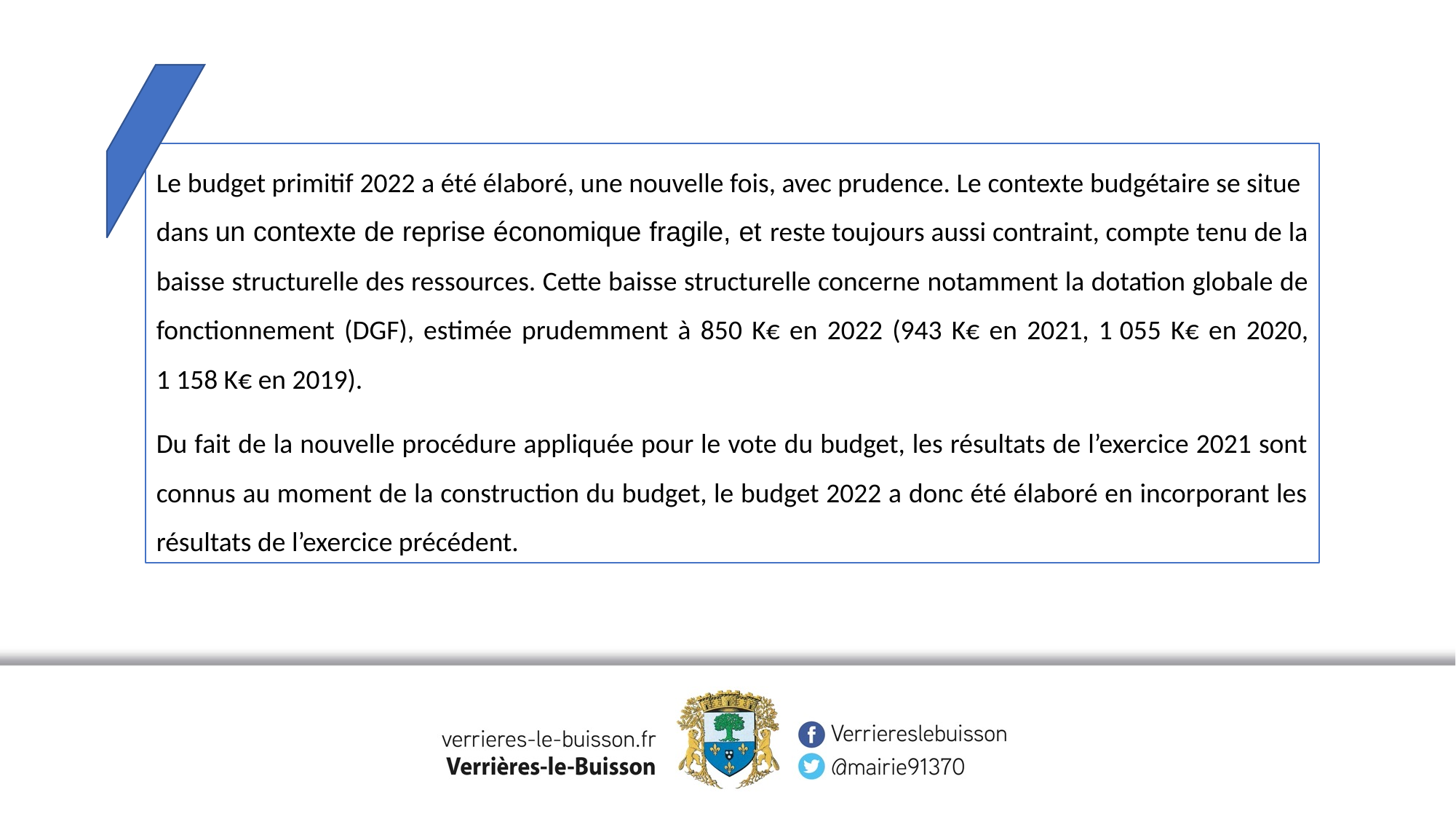

Le budget primitif 2022 a été élaboré, une nouvelle fois, avec prudence. Le contexte budgétaire se situe  dans un contexte de reprise économique fragile, et reste toujours aussi contraint, compte tenu de la baisse structurelle des ressources. Cette baisse structurelle concerne notamment la dotation globale de fonctionnement (DGF), estimée prudemment à 850 K€ en 2022 (943 K€ en 2021, 1 055 K€ en 2020, 1 158 K€ en 2019).
Du fait de la nouvelle procédure appliquée pour le vote du budget, les résultats de l’exercice 2021 sont connus au moment de la construction du budget, le budget 2022 a donc été élaboré en incorporant les résultats de l’exercice précédent.